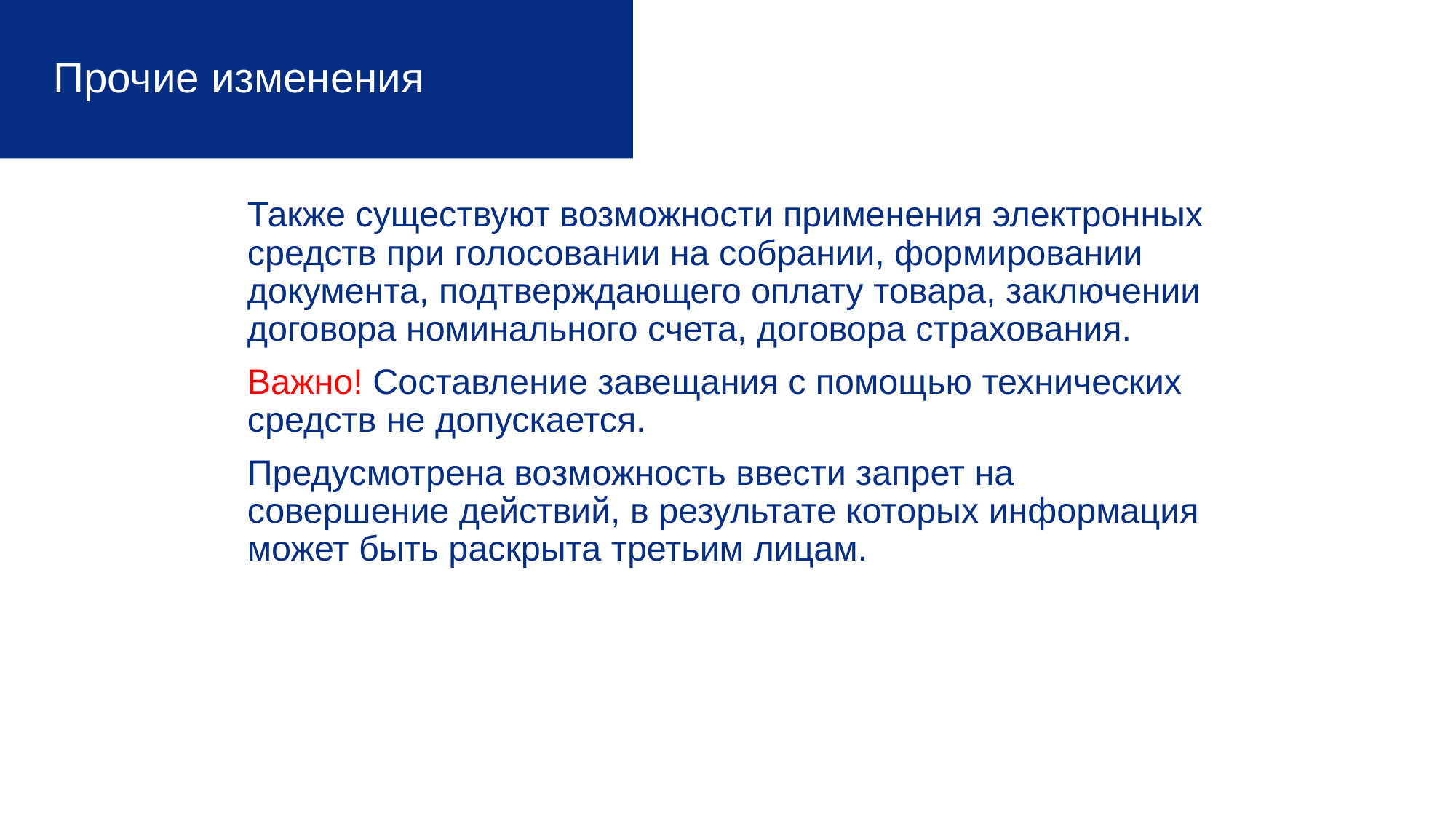

# Прочие изменения
Также существуют возможности применения электронных средств при голосовании на собрании, формировании документа, подтверждающего оплату товара, заключении договора номинального счета, договора страхования.
Важно! Составление завещания с помощью технических средств не допускается.
Предусмотрена возможность ввести запрет на совершение действий, в результате которых информация может быть раскрыта третьим лицам.